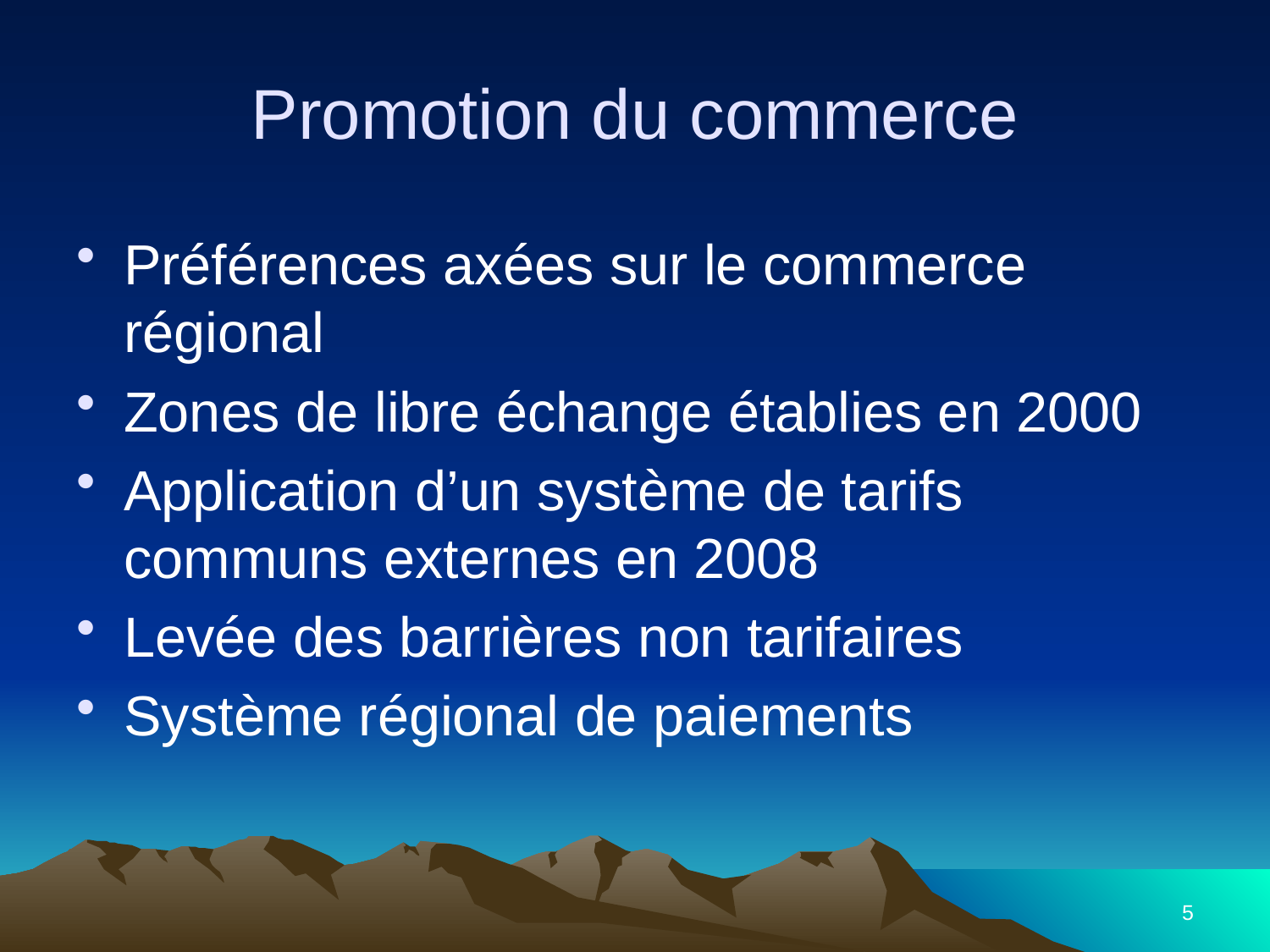

# Promotion du commerce
Préférences axées sur le commerce régional
Zones de libre échange établies en 2000
Application d’un système de tarifs communs externes en 2008
Levée des barrières non tarifaires
Système régional de paiements
5